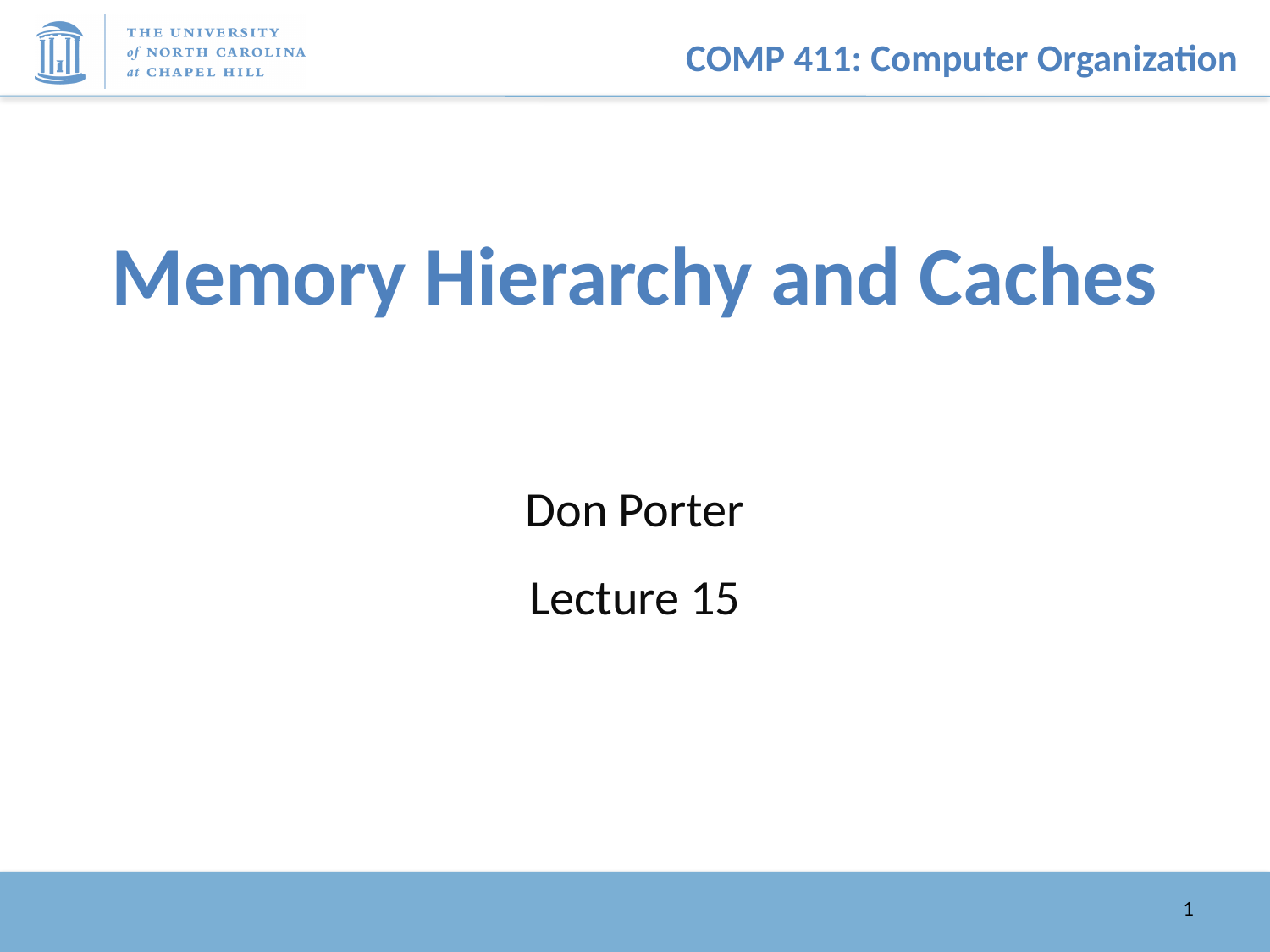

# Memory Hierarchy and Caches

Don Porter
Lecture 15
1